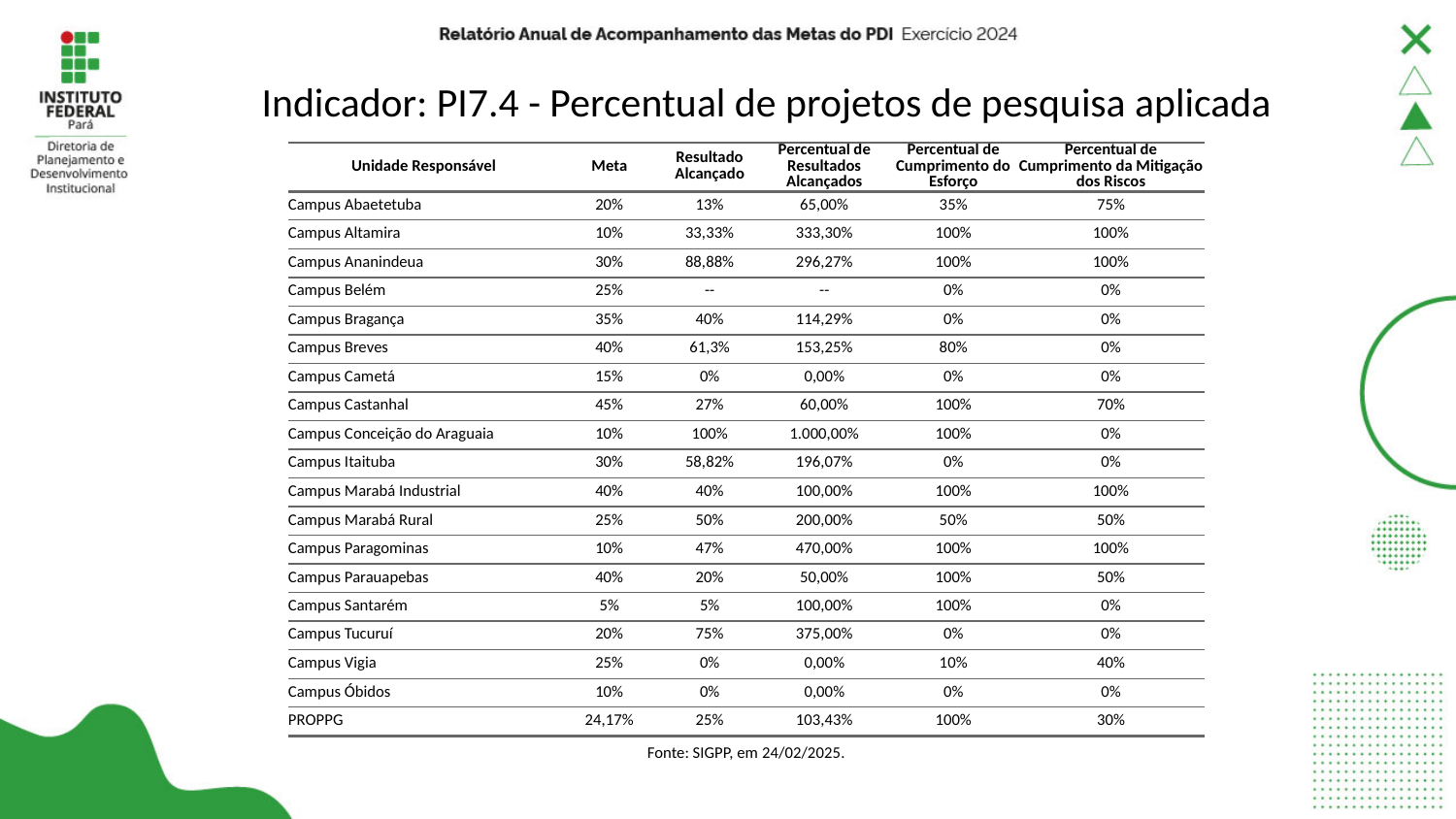

# Indicador: PI7.4 - Percentual de projetos de pesquisa aplicada
| Unidade Responsável | Meta | Resultado Alcançado | Percentual de Resultados Alcançados | Percentual de Cumprimento do Esforço | Percentual de Cumprimento da Mitigação dos Riscos |
| --- | --- | --- | --- | --- | --- |
| Campus Abaetetuba | 20% | 13% | 65,00% | 35% | 75% |
| Campus Altamira | 10% | 33,33% | 333,30% | 100% | 100% |
| Campus Ananindeua | 30% | 88,88% | 296,27% | 100% | 100% |
| Campus Belém | 25% | -- | -- | 0% | 0% |
| Campus Bragança | 35% | 40% | 114,29% | 0% | 0% |
| Campus Breves | 40% | 61,3% | 153,25% | 80% | 0% |
| Campus Cametá | 15% | 0% | 0,00% | 0% | 0% |
| Campus Castanhal | 45% | 27% | 60,00% | 100% | 70% |
| Campus Conceição do Araguaia | 10% | 100% | 1.000,00% | 100% | 0% |
| Campus Itaituba | 30% | 58,82% | 196,07% | 0% | 0% |
| Campus Marabá Industrial | 40% | 40% | 100,00% | 100% | 100% |
| Campus Marabá Rural | 25% | 50% | 200,00% | 50% | 50% |
| Campus Paragominas | 10% | 47% | 470,00% | 100% | 100% |
| Campus Parauapebas | 40% | 20% | 50,00% | 100% | 50% |
| Campus Santarém | 5% | 5% | 100,00% | 100% | 0% |
| Campus Tucuruí | 20% | 75% | 375,00% | 0% | 0% |
| Campus Vigia | 25% | 0% | 0,00% | 10% | 40% |
| Campus Óbidos | 10% | 0% | 0,00% | 0% | 0% |
| PROPPG | 24,17% | 25% | 103,43% | 100% | 30% |
| Fonte: SIGPP, em 24/02/2025. | Fonte: SIGPP, em 05/12/2024. | Fonte: SIGPP, em 05/12/2024. | Fonte: SIGPP, em 05/12/2024. | Fonte: SIGPP, em 05/12/2024. | Fonte: SIGPP, em 05/12/2024. |